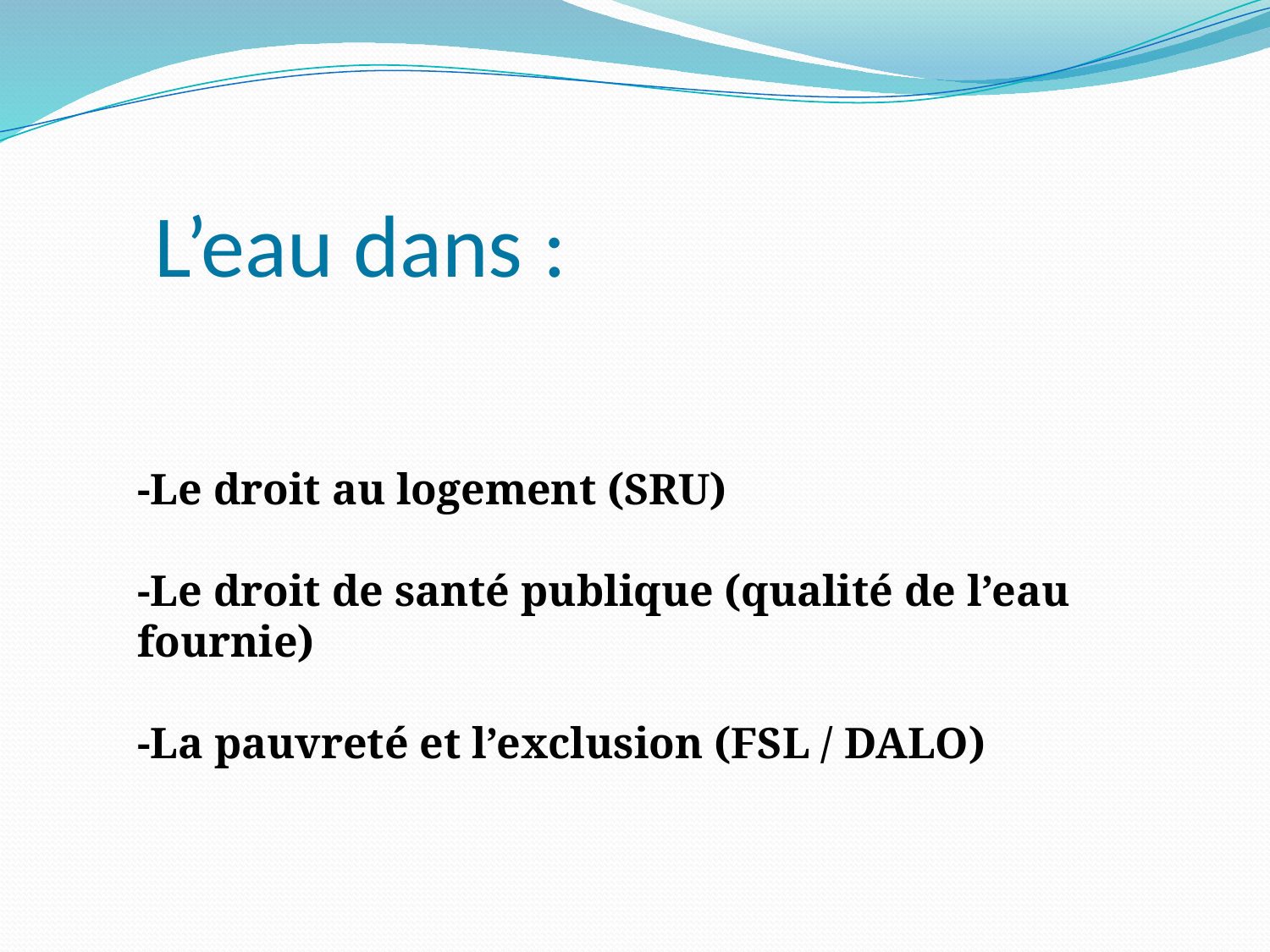

# L’eau dans :
-Le droit au logement (SRU)

-Le droit de santé publique (qualité de l’eau fournie)

-La pauvreté et l’exclusion (FSL / DALO)